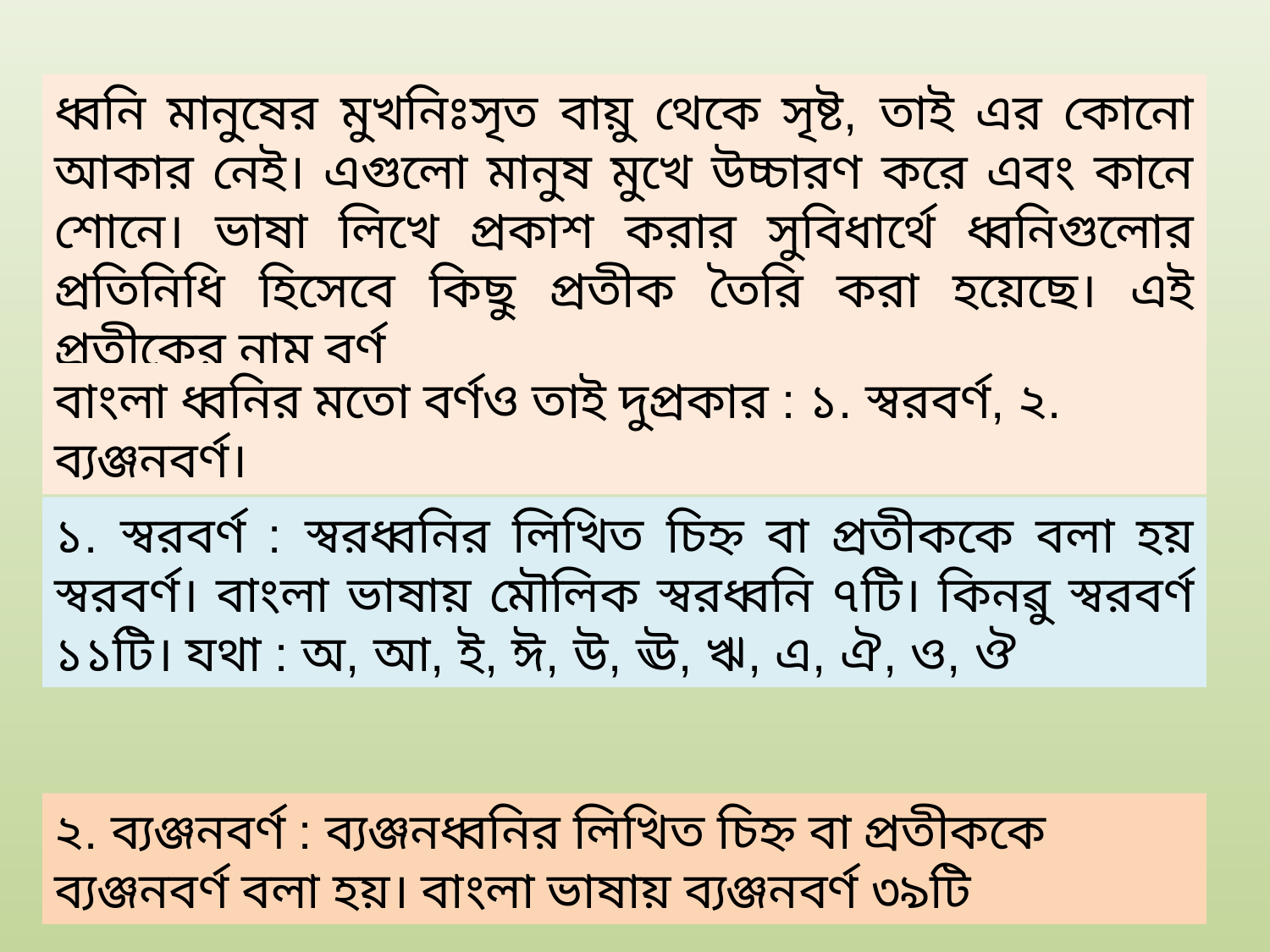

ধ্বনি মানুষের মুখনিঃসৃত বায়ু থেকে সৃষ্ট, তাই এর কোনো আকার নেই। এগুলো মানুষ মুখে উচ্চারণ করে এবং কানে শোনে। ভাষা লিখে প্রকাশ করার সুবিধার্থে ধ্বনিগুলোর প্রতিনিধি হিসেবে কিছু প্রতীক তৈরি করা হয়েছে। এই প্রতীকের নাম বর্ণ
বাংলা ধ্বনির মতো বর্ণও তাই দুপ্রকার : ১. স্বরবর্ণ, ২. ব্যঞ্জনবর্ণ।
১. স্বরবর্ণ : স্বরধ্বনির লিখিত চিহ্ন বা প্রতীককে বলা হয় স্বরবর্ণ। বাংলা ভাষায় মৌলিক স্বরধ্বনি ৭টি। কিনৱু স্বরবর্ণ ১১টি। যথা : অ, আ, ই, ঈ, উ, ঊ, ঋ, এ, ঐ, ও, ঔ
২. ব্যঞ্জনবর্ণ : ব্যঞ্জনধ্বনির লিখিত চিহ্ন বা প্রতীককে ব্যঞ্জনবর্ণ বলা হয়। বাংলা ভাষায় ব্যঞ্জনবর্ণ ৩৯টি